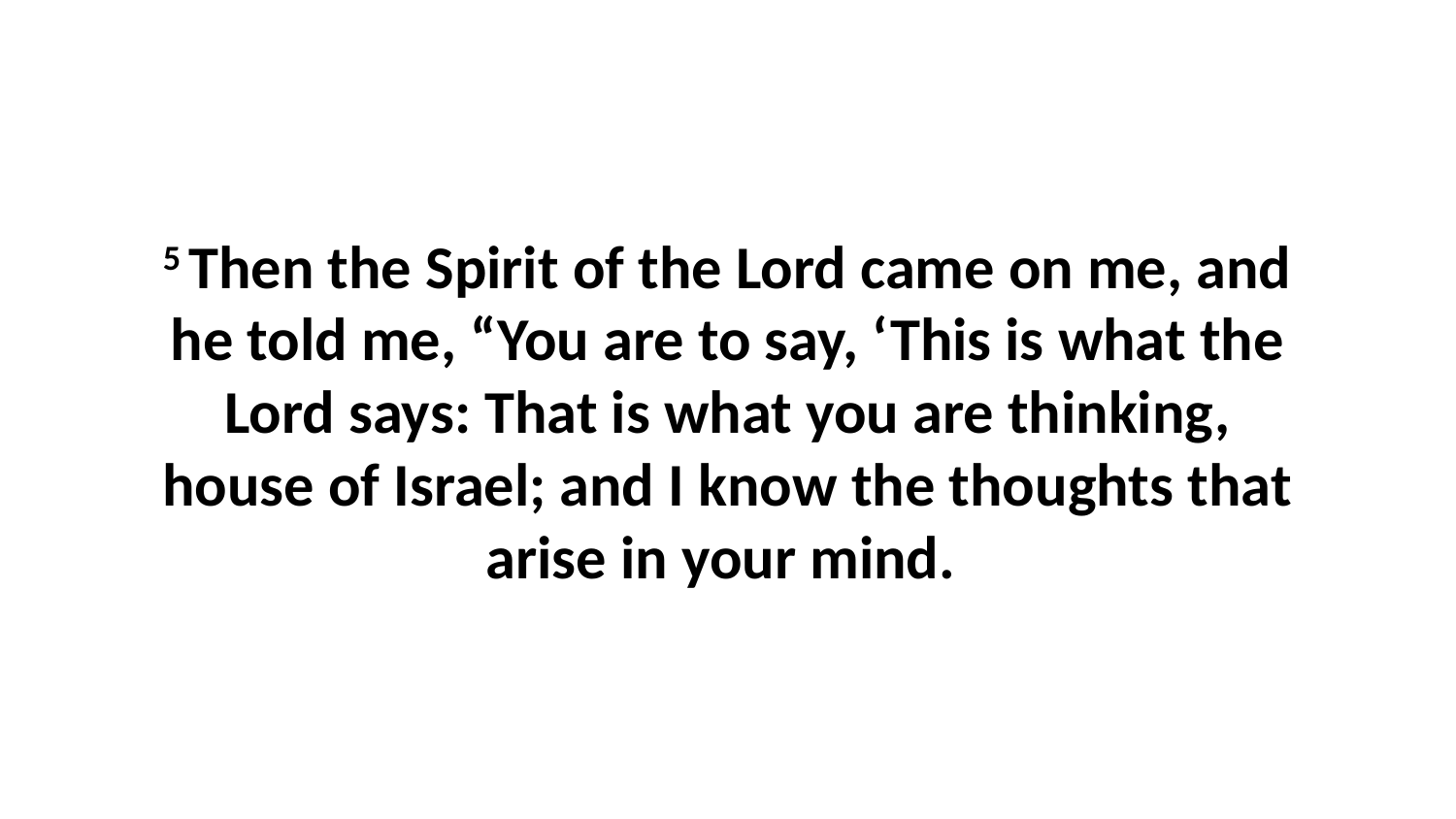

5 Then the Spirit of the Lord came on me, and he told me, “You are to say, ‘This is what the Lord says: That is what you are thinking, house of Israel; and I know the thoughts that arise in your mind.